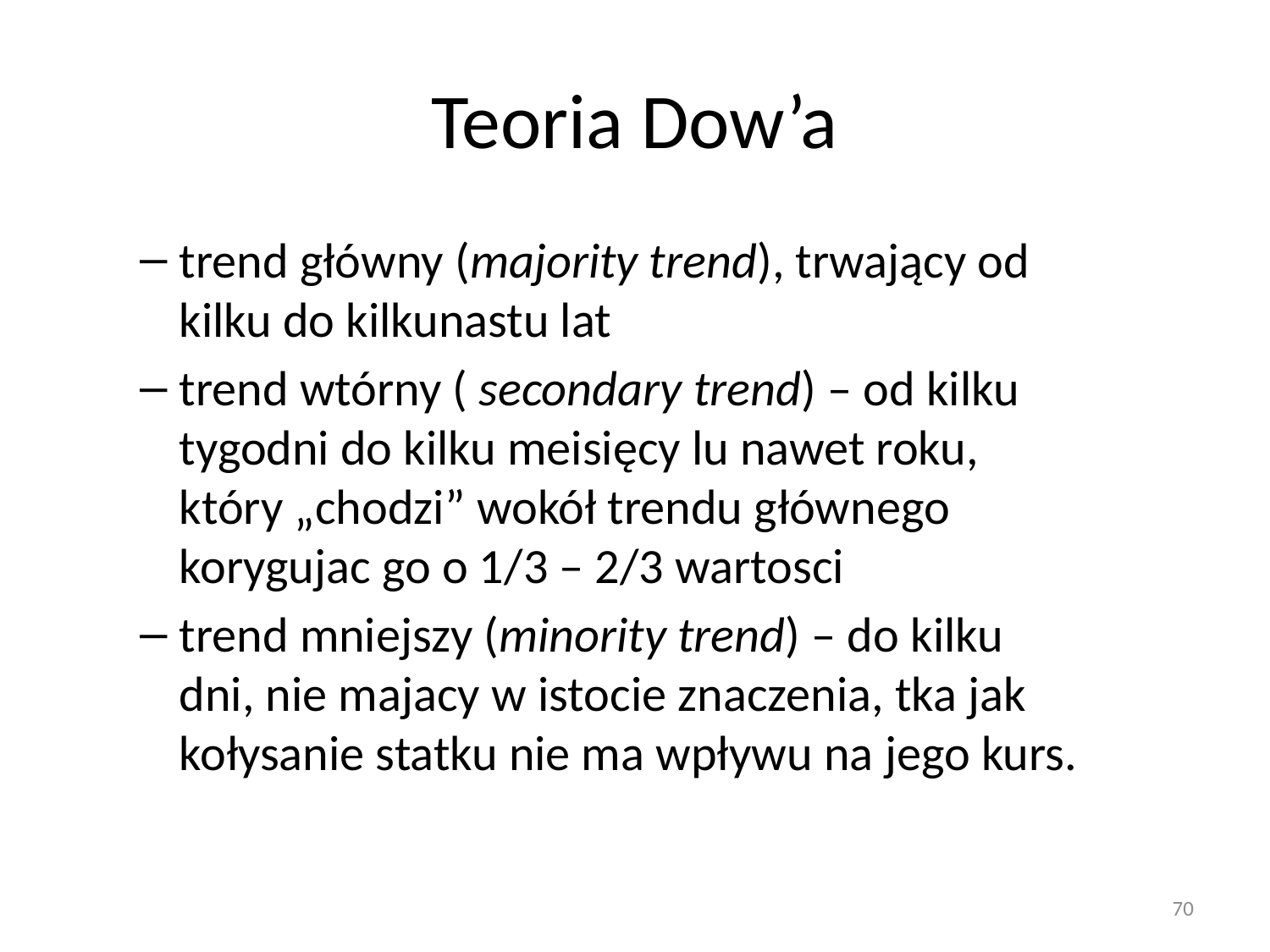

# Teoria Dow’a
trend główny (majority trend), trwający od kilku do kilkunastu lat
trend wtórny ( secondary trend) – od kilku tygodni do kilku meisięcy lu nawet roku, który „chodzi” wokół trendu głównego korygujac go o 1/3 – 2/3 wartosci
trend mniejszy (minority trend) – do kilku dni, nie majacy w istocie znaczenia, tka jak kołysanie statku nie ma wpływu na jego kurs.
70